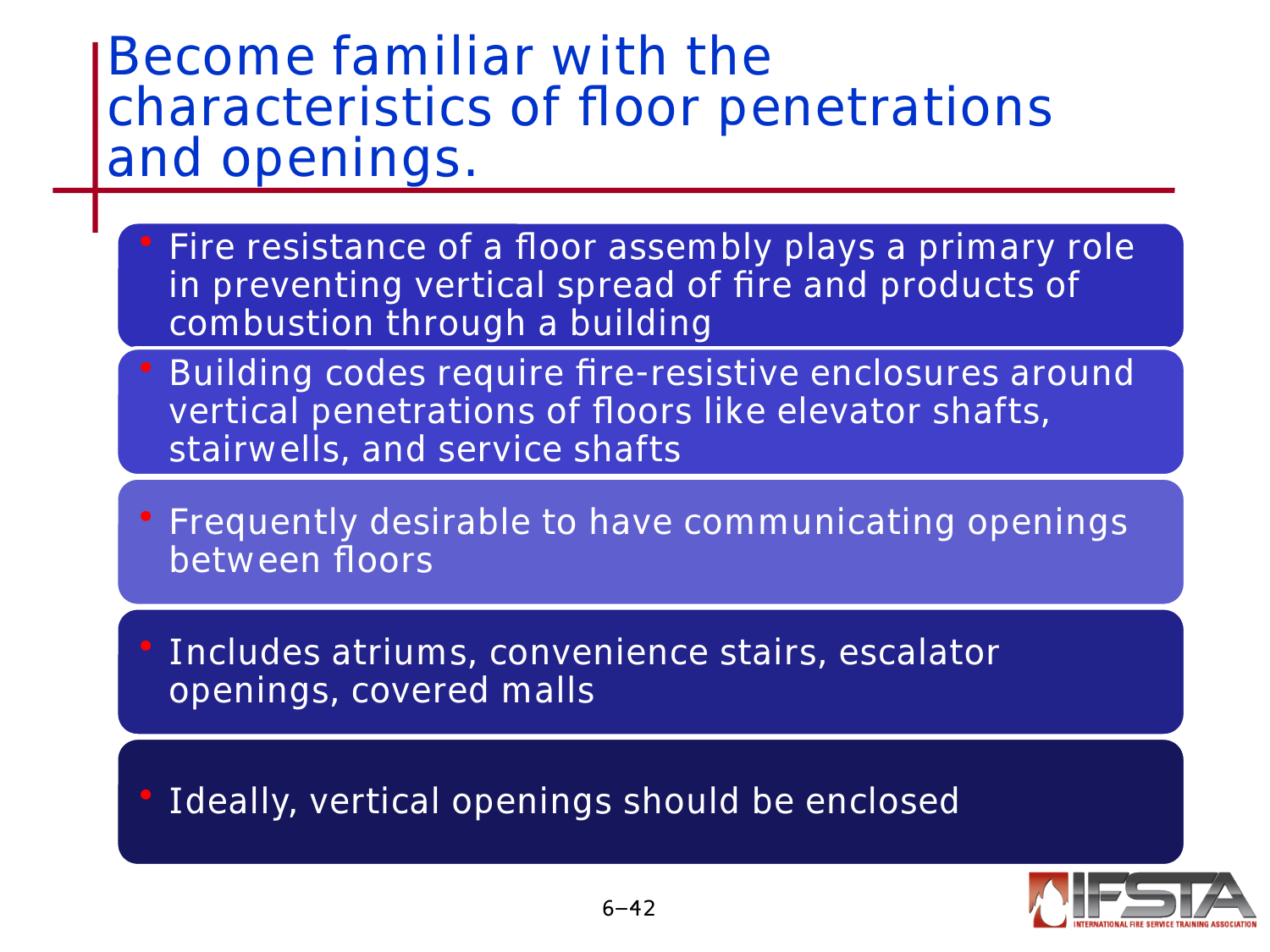

# Become familiar with the characteristics of floor penetrations and openings.
Fire resistance of a floor assembly plays a primary role in preventing vertical spread of fire and products of combustion through a building
Building codes require fire-resistive enclosures around vertical penetrations of floors like elevator shafts, stairwells, and service shafts
Frequently desirable to have communicating openings between floors
Includes atriums, convenience stairs, escalator openings, covered malls
Ideally, vertical openings should be enclosed
6–42